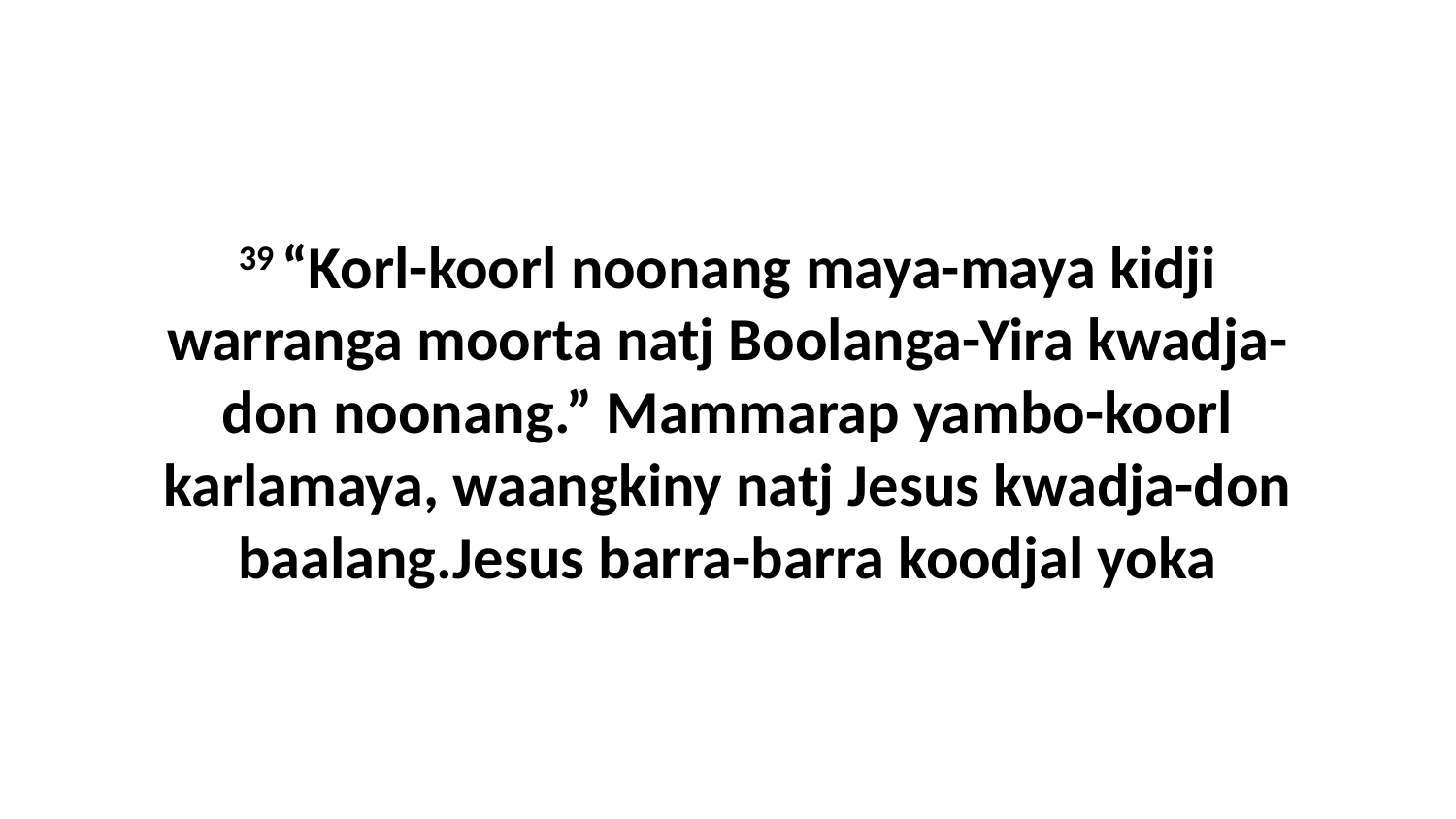

39 “Korl-koorl noonang maya-maya kidji warranga moorta natj Boolanga-Yira kwadja-don noonang.” Mammarap yambo-koorl karlamaya, waangkiny natj Jesus kwadja-don baalang.Jesus barra-barra koodjal yoka